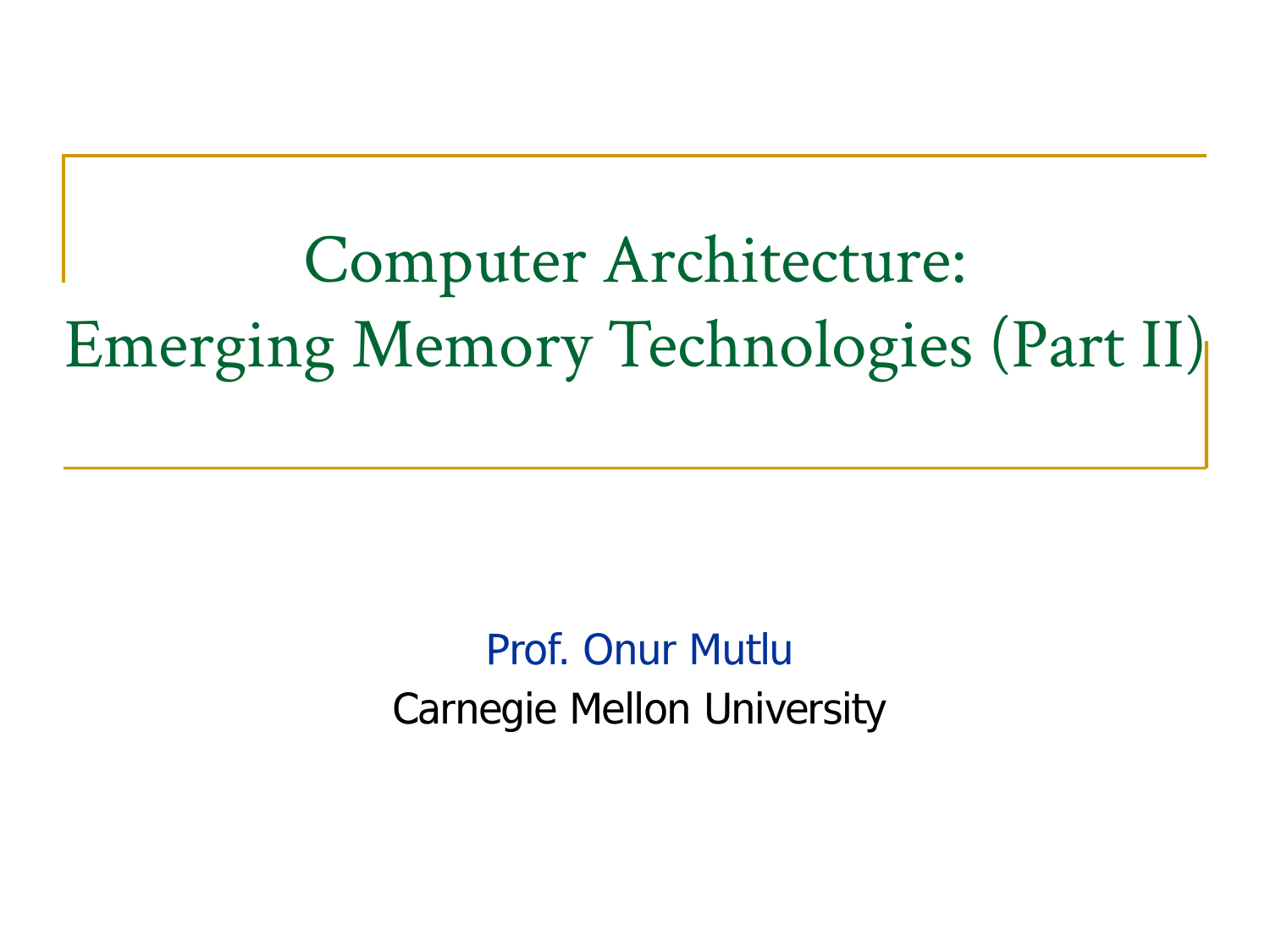

# Computer Architecture: Emerging Memory Technologies (Part II)

Prof. Onur Mutlu
Carnegie Mellon University